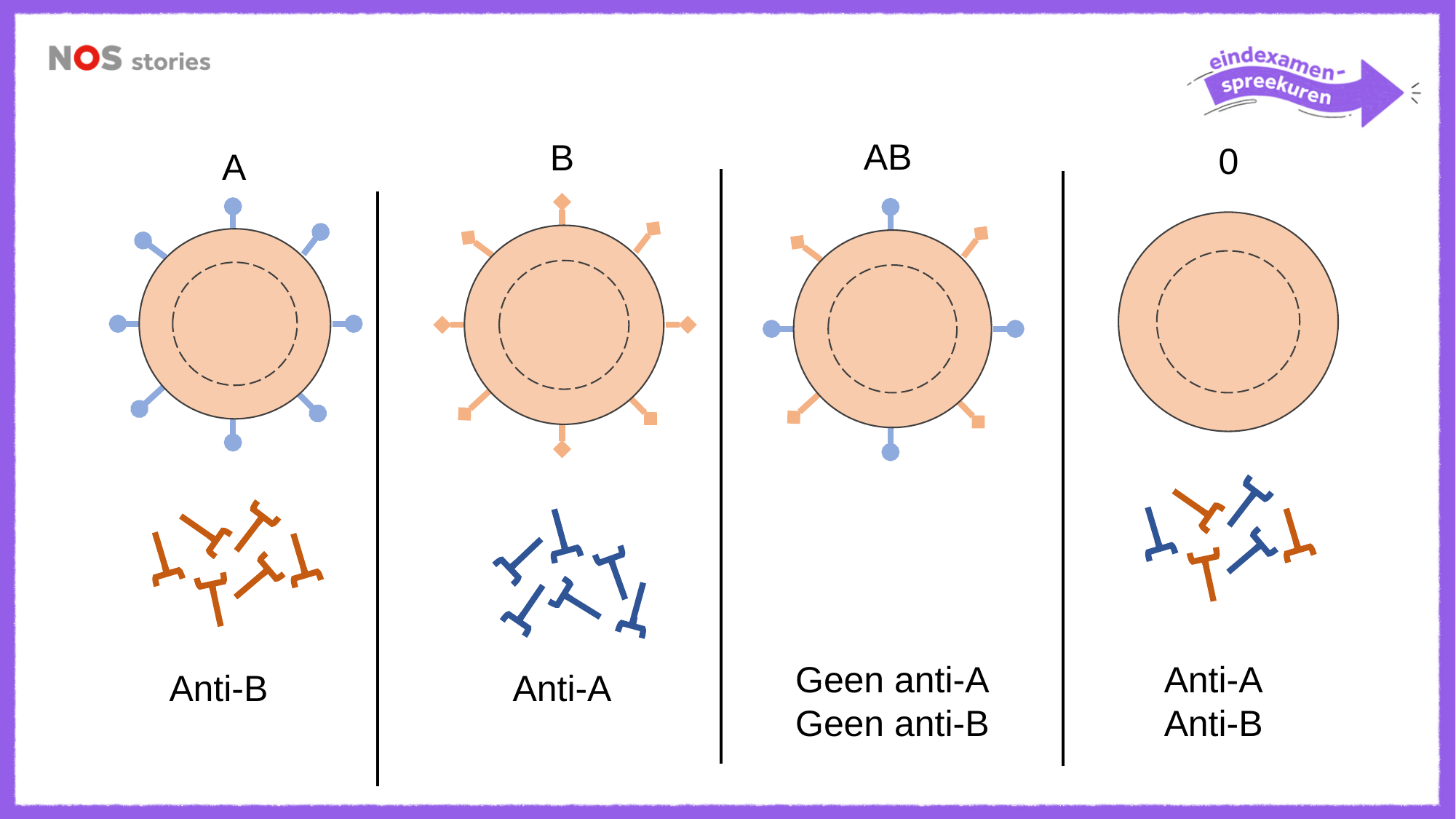

AB
B
0
A

Geen anti-A
Geen anti-B
Anti-A
Anti-B
Anti-B
Anti-A